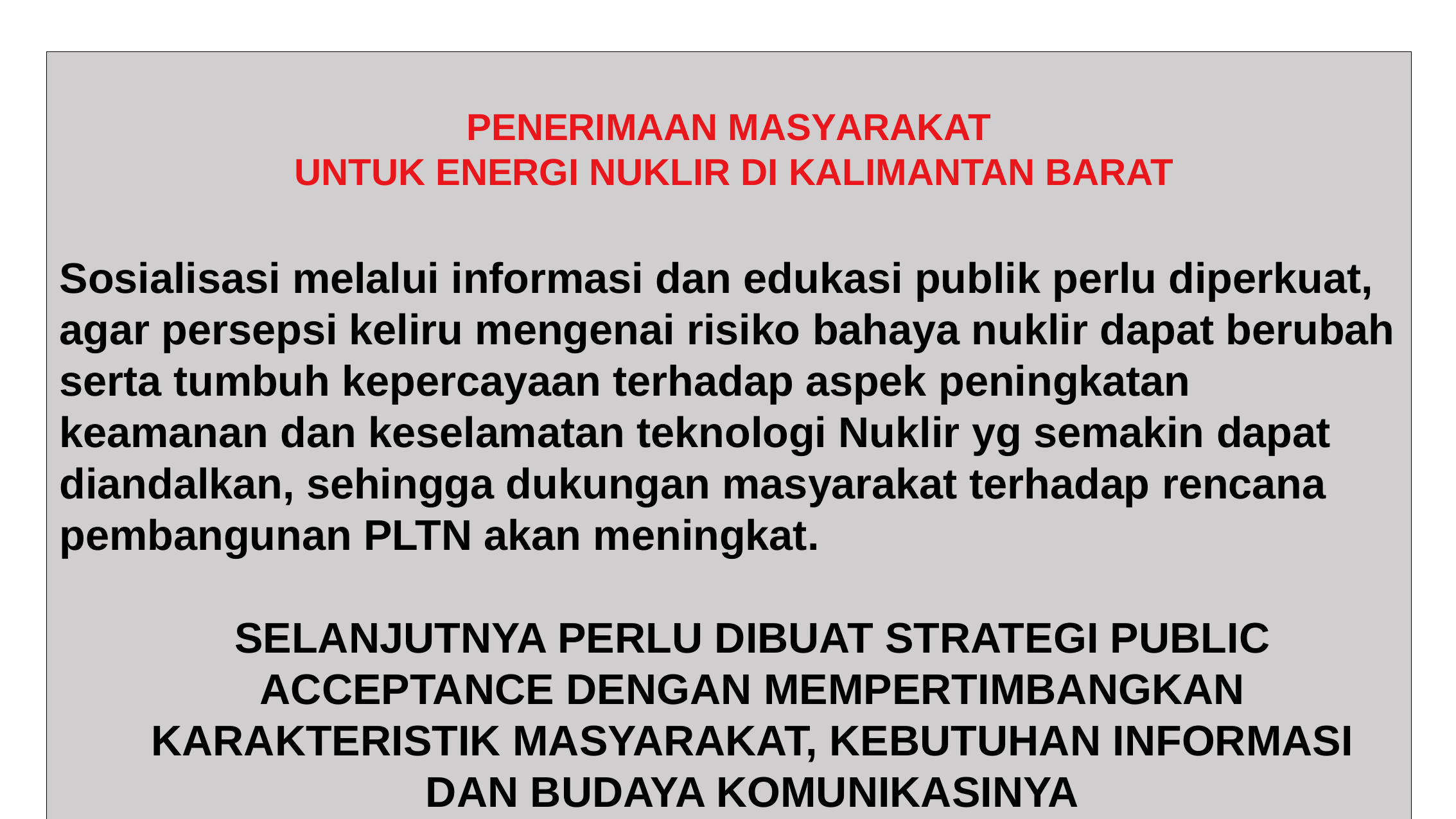

PENERIMAAN MASYARAKAT
 UNTUK ENERGI NUKLIR DI KALIMANTAN BARAT

Sosialisasi melalui informasi dan edukasi publik perlu diperkuat, agar persepsi keliru mengenai risiko bahaya nuklir dapat berubah serta tumbuh kepercayaan terhadap aspek peningkatan keamanan dan keselamatan teknologi Nuklir yg semakin dapat diandalkan, sehingga dukungan masyarakat terhadap rencana pembangunan PLTN akan meningkat.

SELANJUTNYA PERLU DIBUAT STRATEGI PUBLIC ACCEPTANCE DENGAN MEMPERTIMBANGKAN KARAKTERISTIK MASYARAKAT, KEBUTUHAN INFORMASI DAN BUDAYA KOMUNIKASINYA